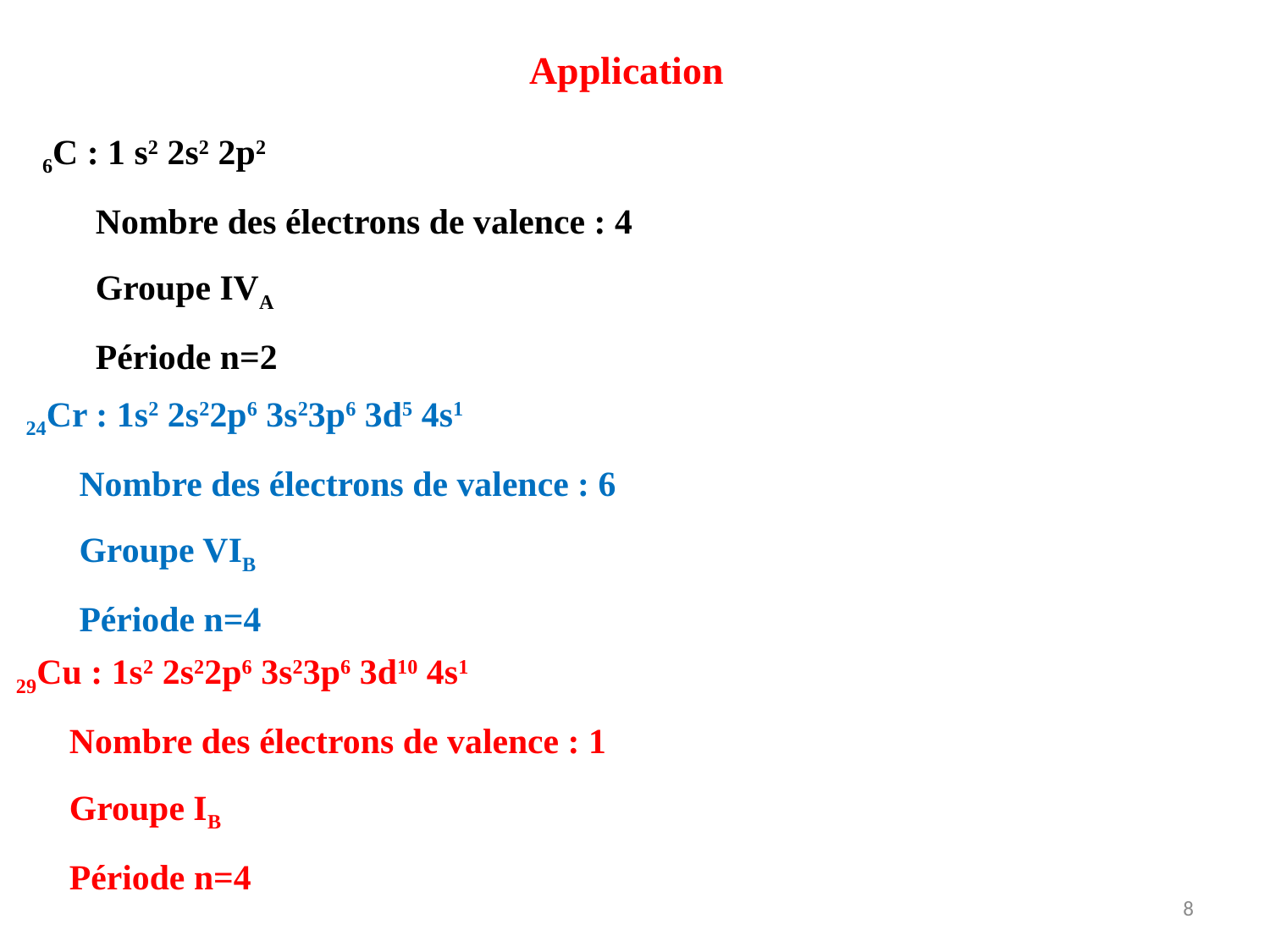

Application
6C : 1 s2 2s2 2p2
      Nombre des électrons de valence : 4
      Groupe IVA
      Période n=2
24Cr : 1s2 2s22p6 3s23p6 3d5 4s1
      Nombre des électrons de valence : 6
      Groupe VIB
      Période n=4
29Cu : 1s2 2s22p6 3s23p6 3d10 4s1
      Nombre des électrons de valence : 1
      Groupe IB
      Période n=4
8